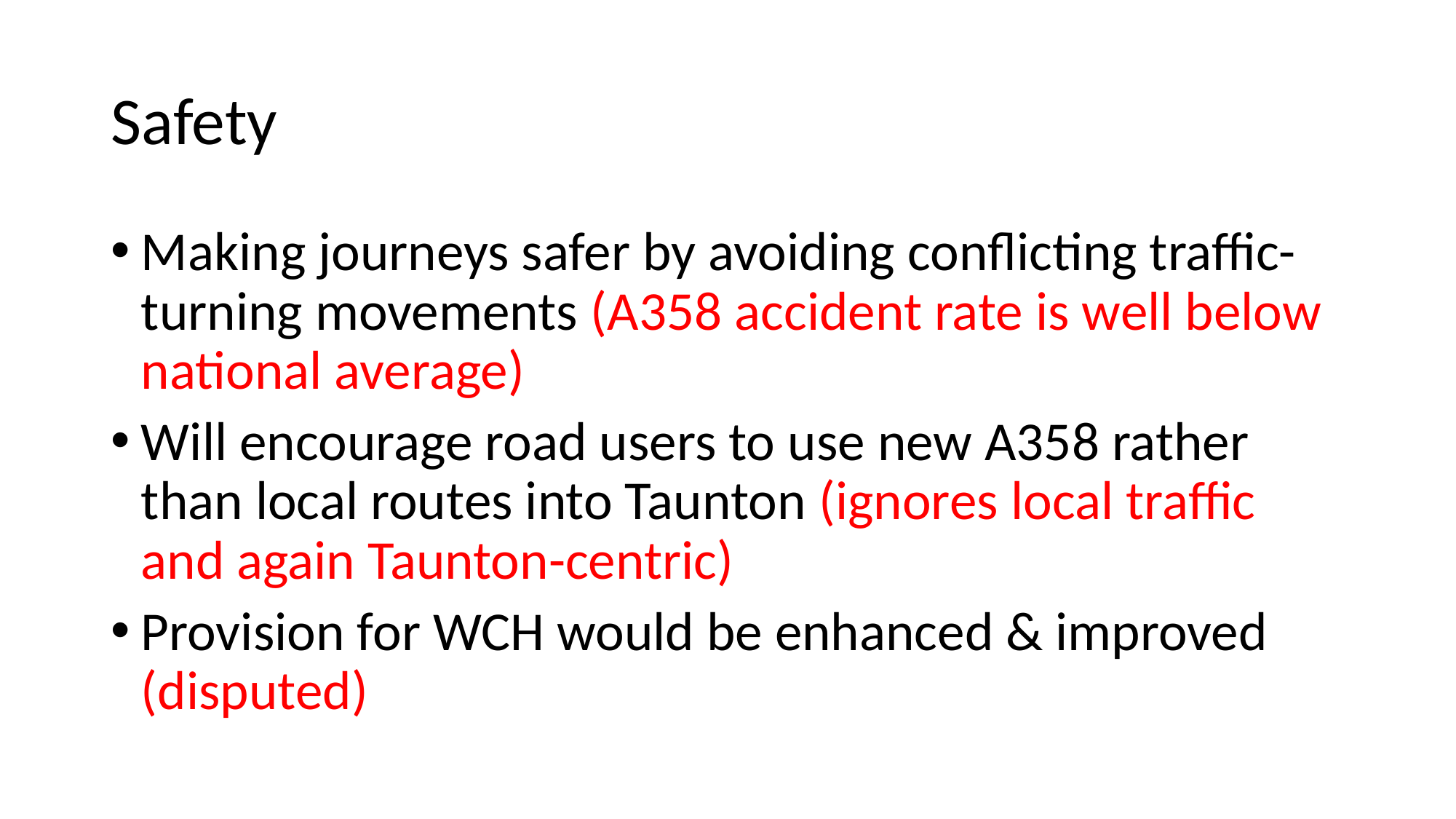

# Safety
Making journeys safer by avoiding conflicting traffic-turning movements (A358 accident rate is well below national average)
Will encourage road users to use new A358 rather than local routes into Taunton (ignores local traffic and again Taunton-centric)
Provision for WCH would be enhanced & improved (disputed)